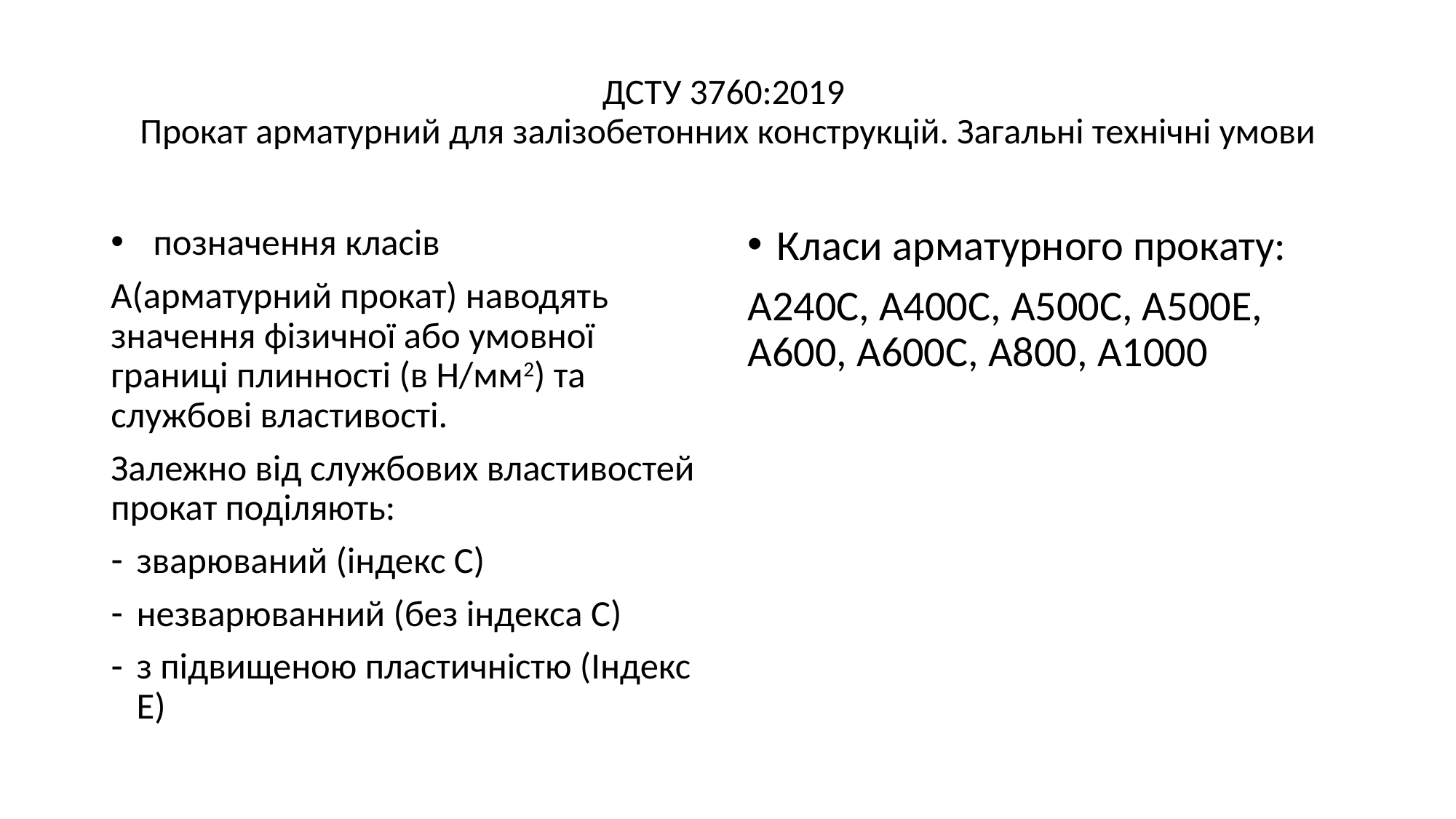

# ДСТУ 3760:2019 Прокат арматурний для залізобетонних конструкцій. Загальні технічні умови
  позначення класів
А(арматурний прокат) наводять значення фізичної або умовної границі плинності (в Н/мм2) та службові властивості.
Залежно від службових властивостей прокат поділяють:
зварюваний (індекс С)
незварюванний (без індекса С)
з підвищеною пластичністю (Індекс Е)
Класи арматурного прокату:
А240С, А400С, А500С, А500Е, А600, А600С, А800, А1000